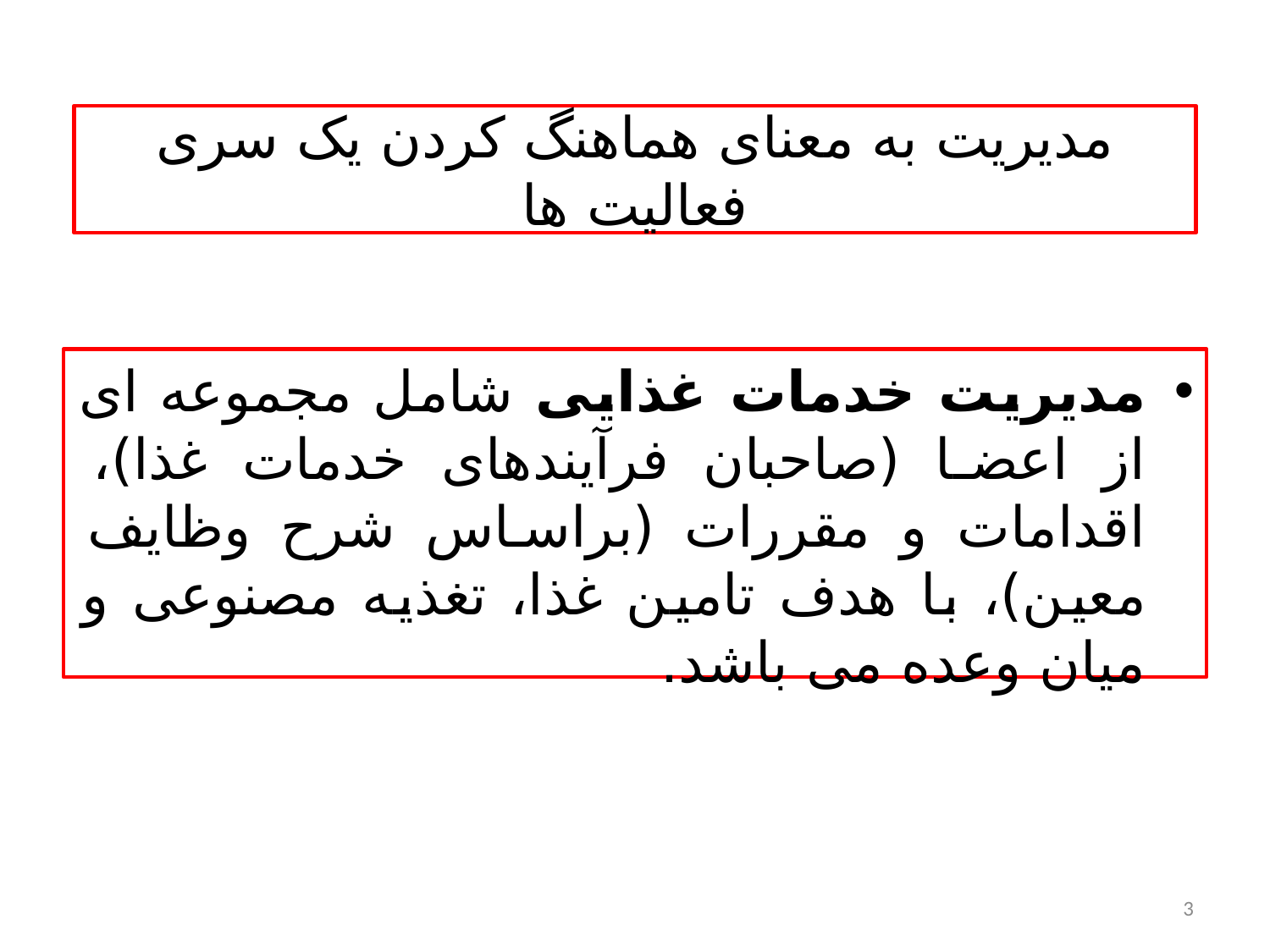

مدیریت به معنای هماهنگ کردن یک سری فعالیت ها
مدیریت خدمات غذایی شامل مجموعه ای از اعضا (صاحبان فرآیندهای خدمات غذا)، اقدامات و مقررات (براساس شرح وظایف معین)، با هدف تامین غذا، تغذیه مصنوعی و میان وعده می باشد.
3